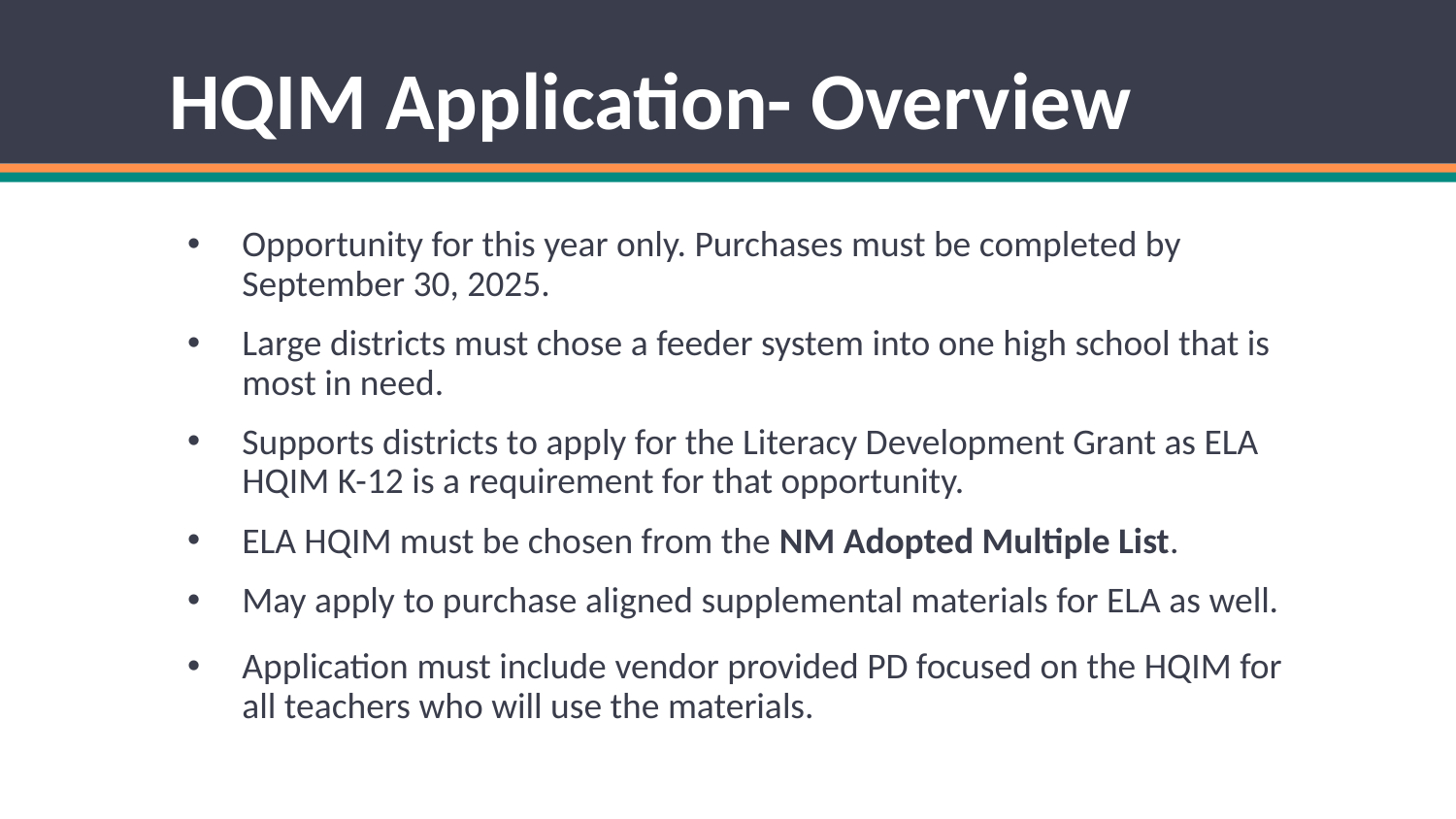

# HQIM Application- Overview
Opportunity for this year only. Purchases must be completed by September 30, 2025.
Large districts must chose a feeder system into one high school that is most in need.
Supports districts to apply for the Literacy Development Grant as ELA HQIM K-12 is a requirement for that opportunity.
ELA HQIM must be chosen from the NM Adopted Multiple List.
May apply to purchase aligned supplemental materials for ELA as well.
Application must include vendor provided PD focused on the HQIM for all teachers who will use the materials.